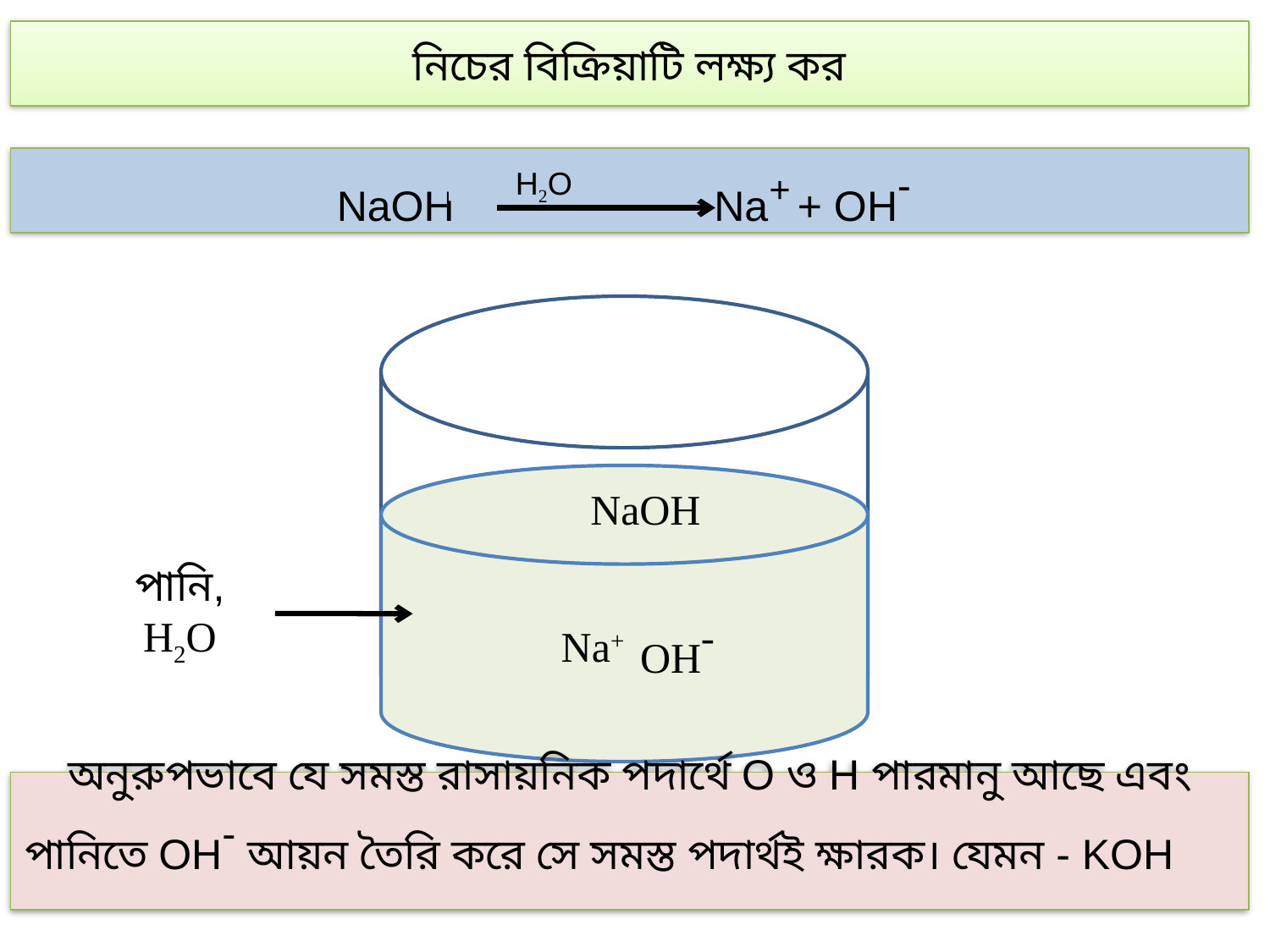

নিচের বিক্রিয়াটি লক্ষ্য কর
NaOH                      Na+ + OH-
H2O

NaOH
পানি, H2O
Na+
OH-
অনুরুপভাবে যে সমস্ত রাসায়নিক পদার্থে O ও H পারমানু আছে এবং পানিতে OH- আয়ন তৈরি করে সে সমস্ত পদার্থই ক্ষারক। যেমন - KOH